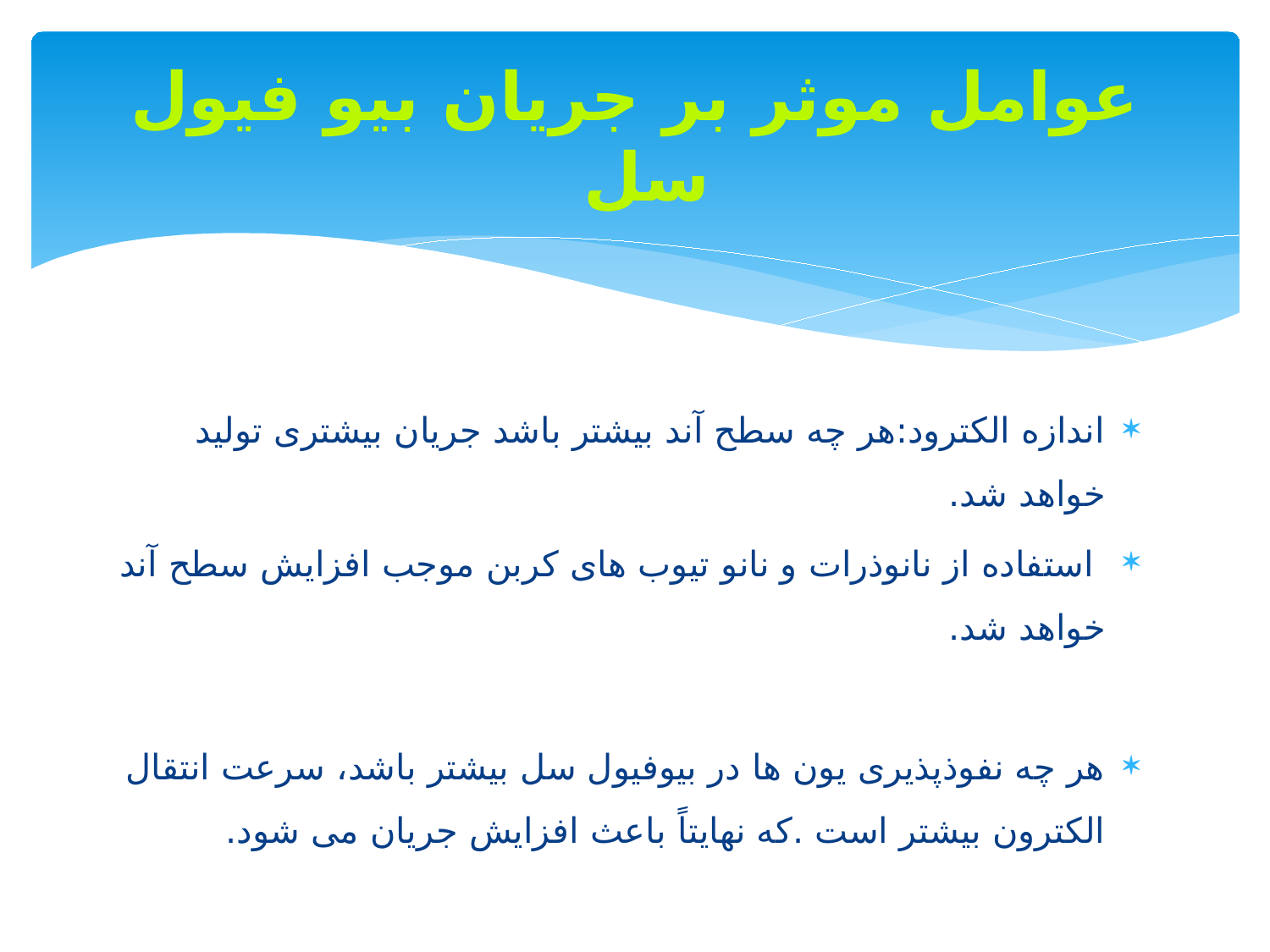

# عوامل موثر بر جریان بیو فیول سل
اندازه الکترود:هر چه سطح آند بیشتر باشد جریان بیشتری تولید خواهد شد.
 استفاده از نانوذرات و نانو تیوب های کربن موجب افزایش سطح آند خواهد شد.

هر چه نفوذپذیری یون ها در بیوفیول سل بیشتر باشد، سرعت انتقال الکترون بیشتر است .که نهایتاً باعث افزایش جریان می شود.